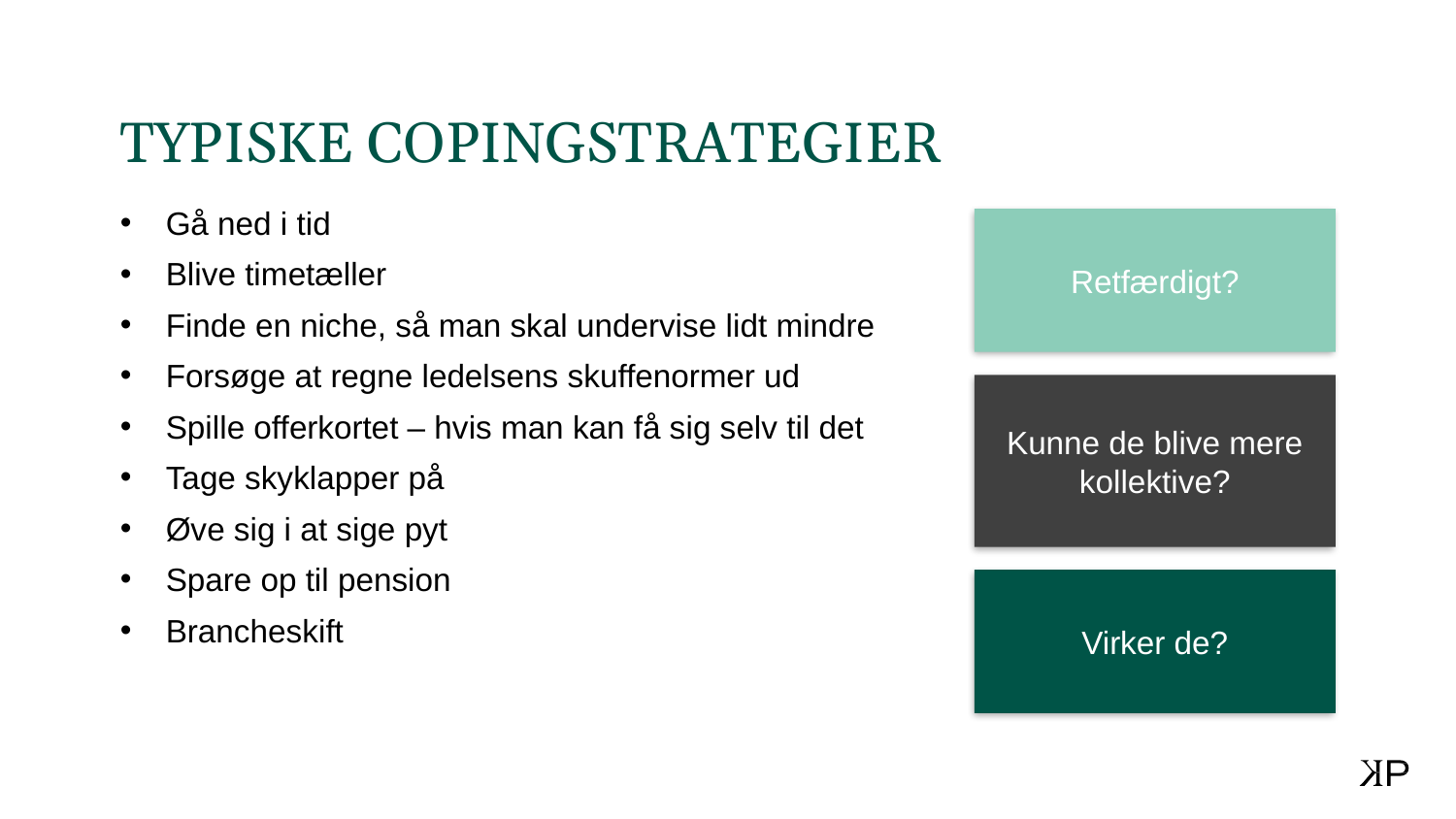

TYPISKE COPINGSTRATEGIER
Gå ned i tid
Blive timetæller
Finde en niche, så man skal undervise lidt mindre
Forsøge at regne ledelsens skuffenormer ud
Spille offerkortet – hvis man kan få sig selv til det
Tage skyklapper på
Øve sig i at sige pyt
Spare op til pension
Brancheskift
Retfærdigt?
Kunne de blive mere kollektive?
Virker de?